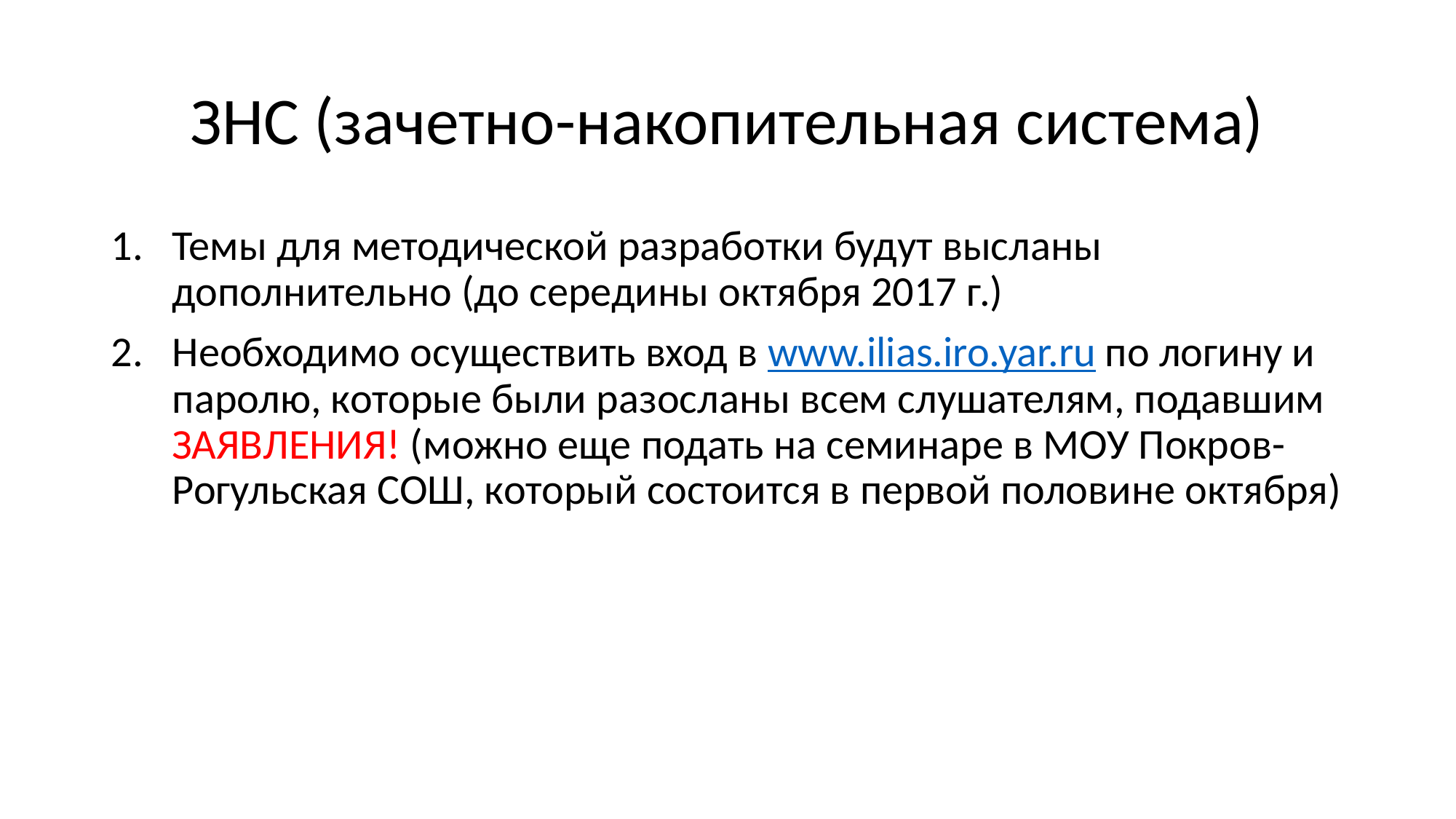

# ЗНС (зачетно-накопительная система)
Темы для методической разработки будут высланы дополнительно (до середины октября 2017 г.)
Необходимо осуществить вход в www.ilias.iro.yar.ru по логину и паролю, которые были разосланы всем слушателям, подавшим ЗАЯВЛЕНИЯ! (можно еще подать на семинаре в МОУ Покров-Рогульская СОШ, который состоится в первой половине октября)